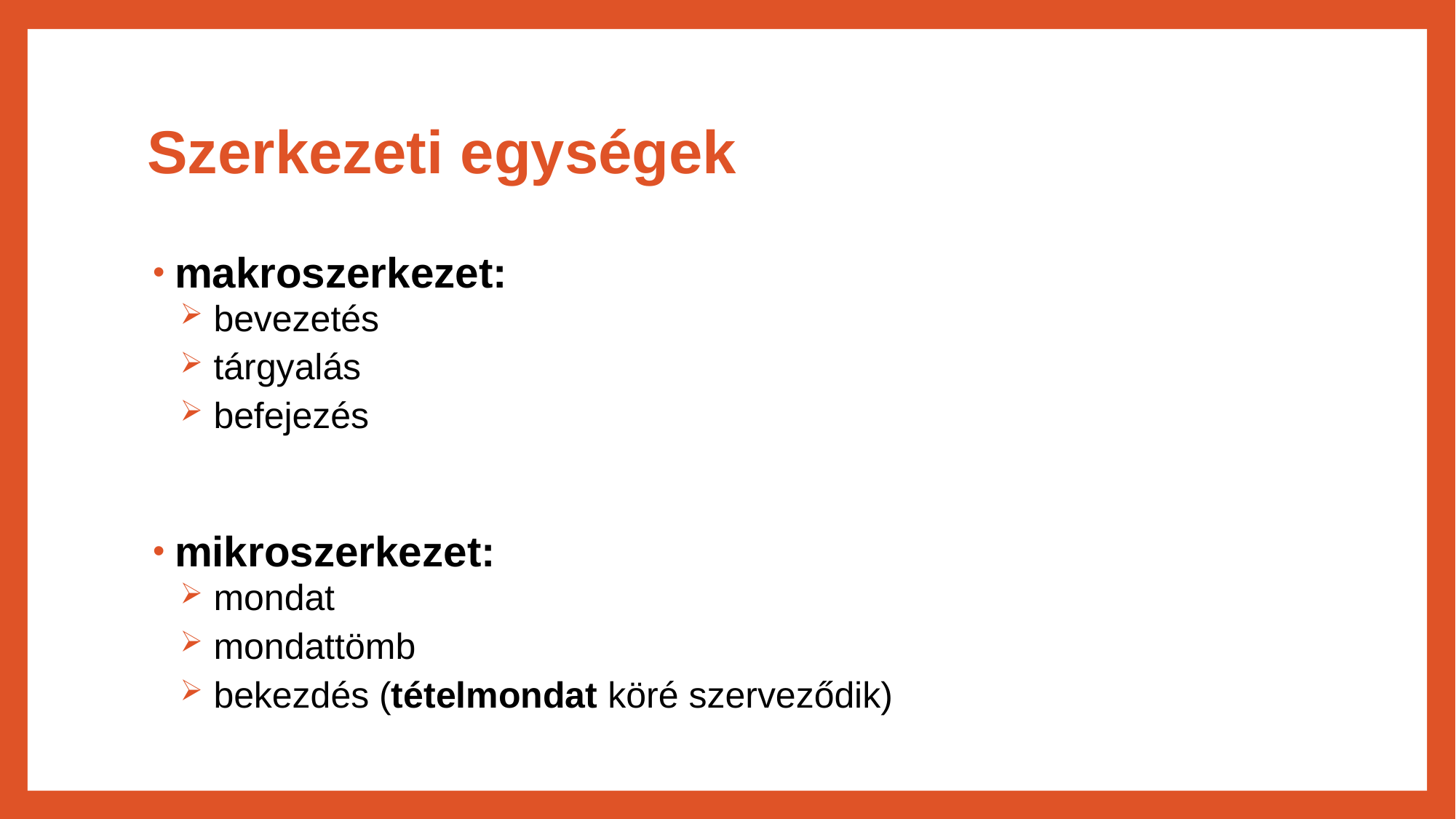

# Szerkezeti egységek
makroszerkezet:
 bevezetés
 tárgyalás
 befejezés

mikroszerkezet:
 mondat
 mondattömb
 bekezdés (tételmondat köré szerveződik)